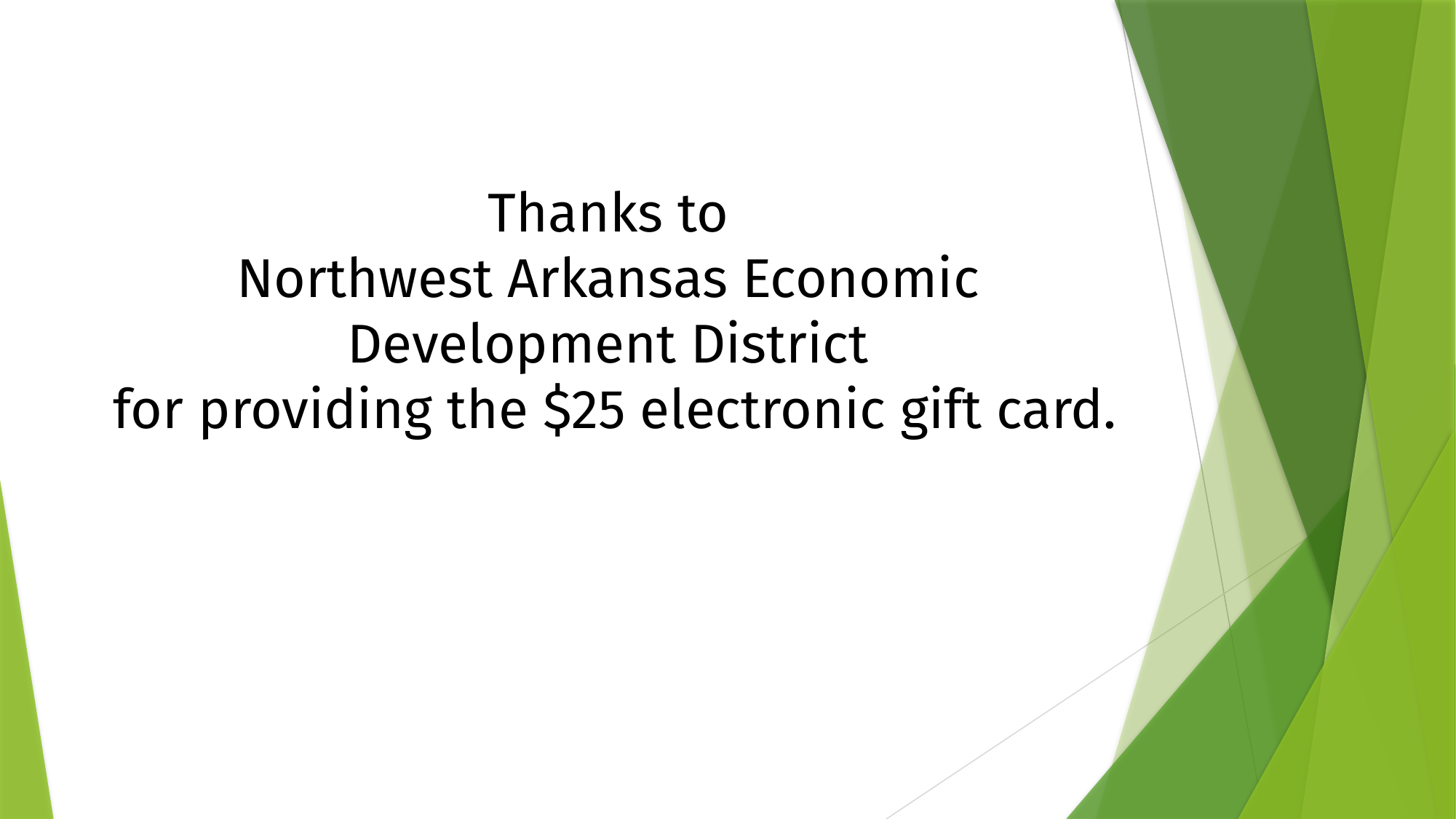

Thanks to
Northwest Arkansas Economic
Development District
for providing the $25 electronic gift card.